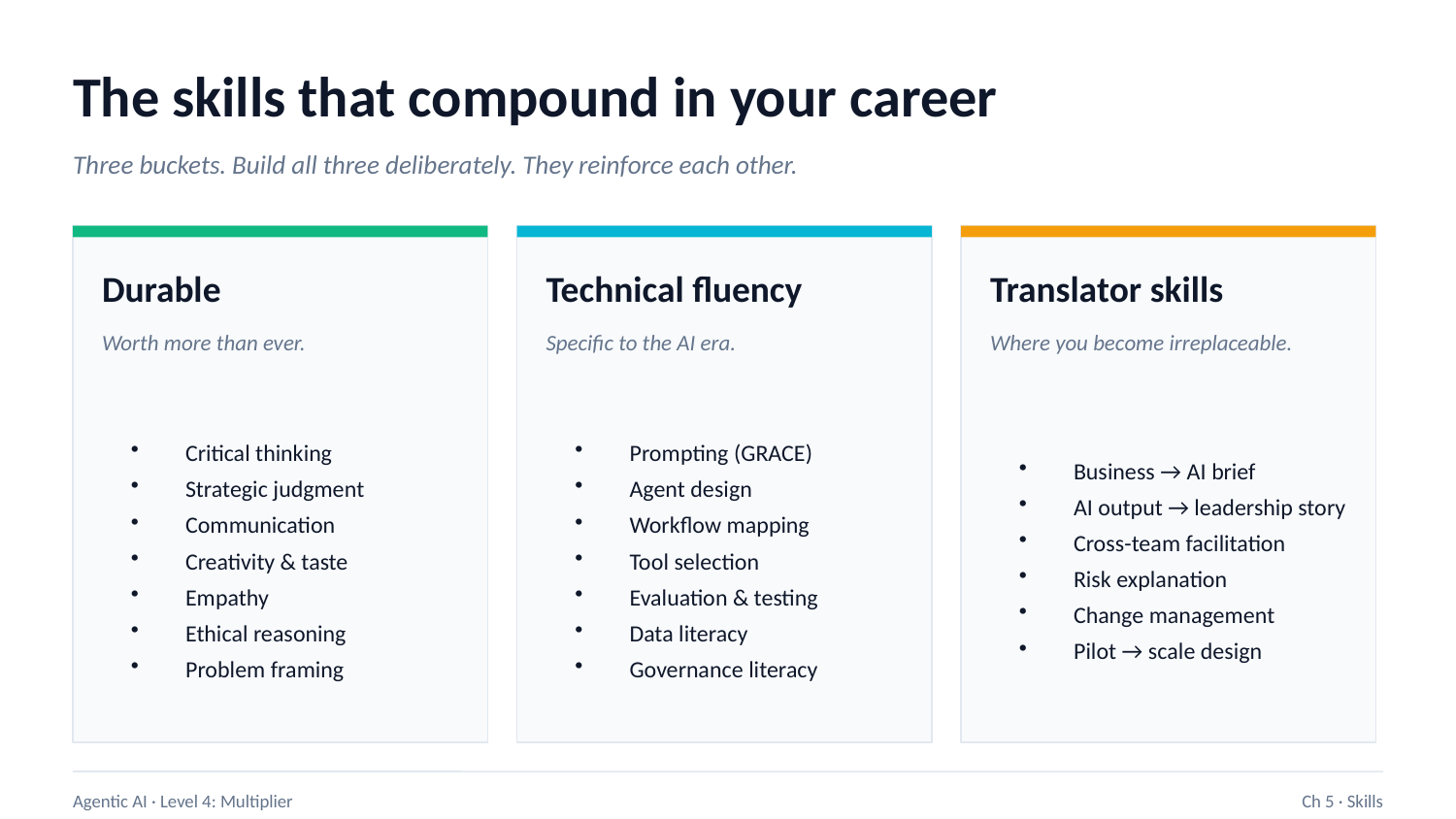

The skills that compound in your career
Three buckets. Build all three deliberately. They reinforce each other.

Durable
Technical fluency
Translator skills
Worth more than ever.
Specific to the AI era.
Where you become irreplaceable.
Critical thinking
Strategic judgment
Communication
Creativity & taste
Empathy
Ethical reasoning
Problem framing
Prompting (GRACE)
Agent design
Workflow mapping
Tool selection
Evaluation & testing
Data literacy
Governance literacy
Business → AI brief
AI output → leadership story
Cross-team facilitation
Risk explanation
Change management
Pilot → scale design

Agentic AI · Level 4: Multiplier
Ch 5 · Skills